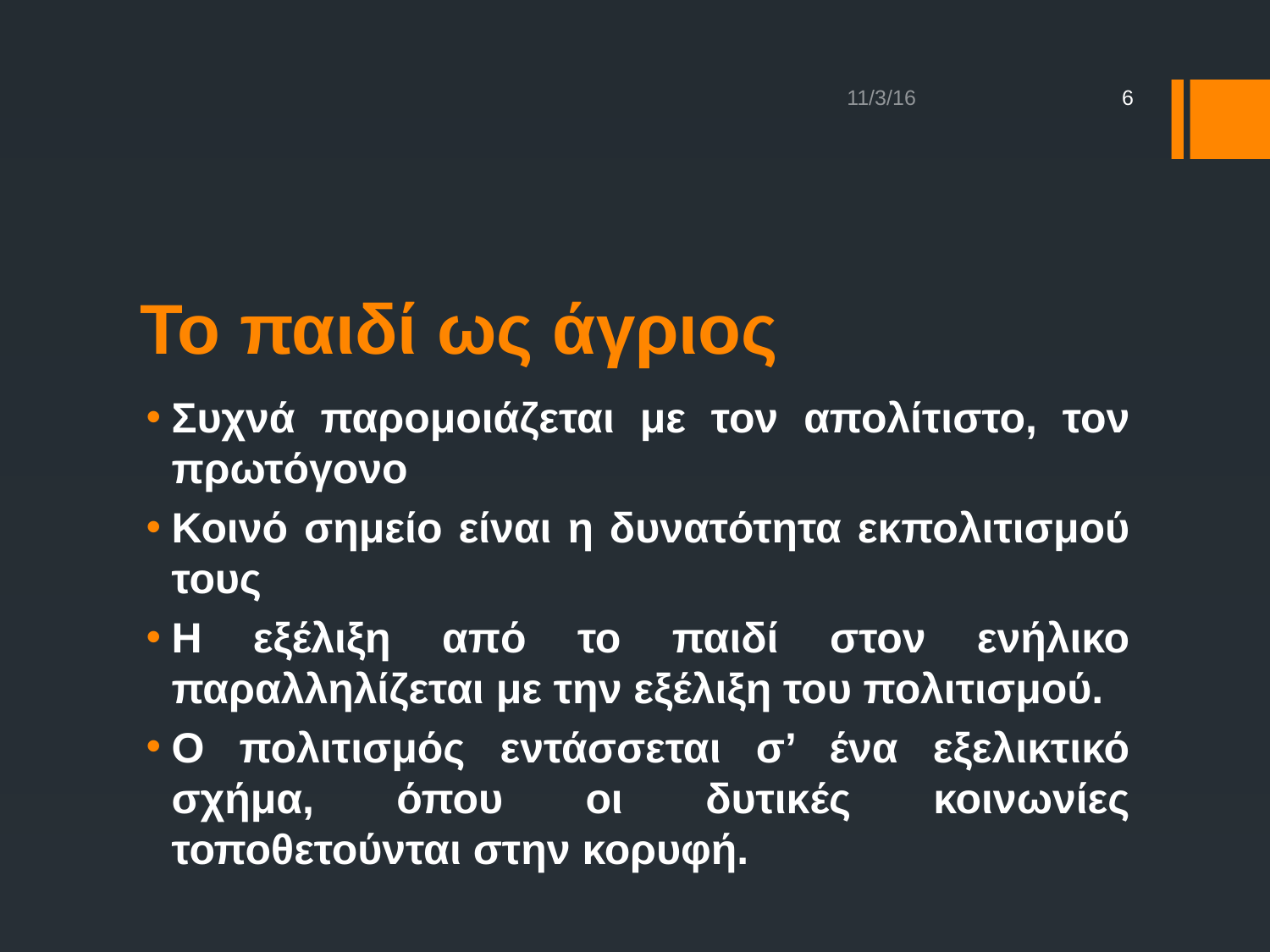

11/3/16
6
# Το παιδί ως άγριος
Συχνά παρομοιάζεται με τον απολίτιστο, τον πρωτόγονο
Κοινό σημείο είναι η δυνατότητα εκπολιτισμού τους
Η εξέλιξη από το παιδί στον ενήλικο παραλληλίζεται με την εξέλιξη του πολιτισμού.
Ο πολιτισμός εντάσσεται σ’ ένα εξελικτικό σχήμα, όπου οι δυτικές κοινωνίες τοποθετούνται στην κορυφή.